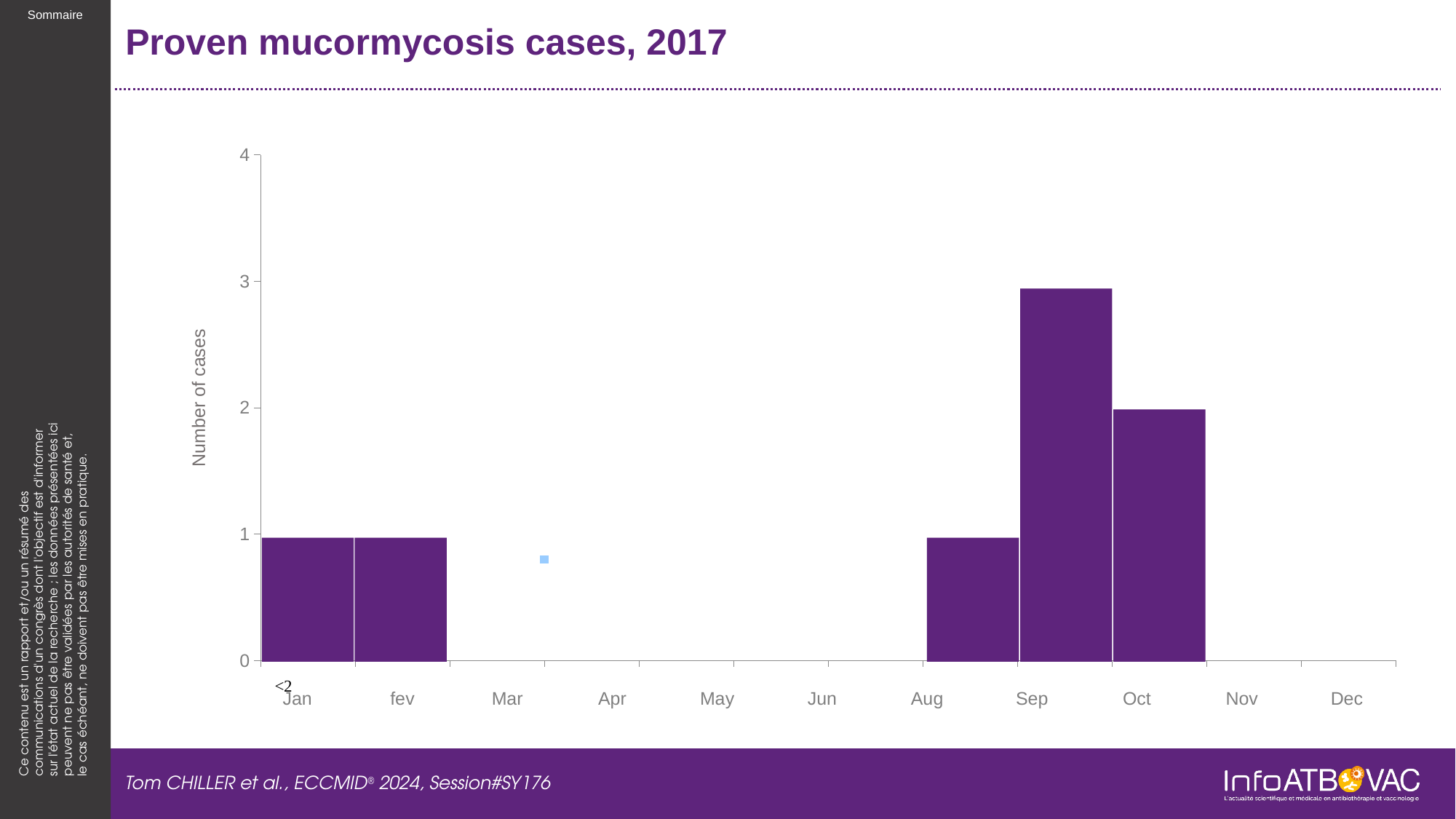

# Proven mucormycosis cases, 2017

### Chart

| Category | Valeur Y 1 |
|---|---|
Number of cases
Jan
fev
Mar
Apr
May
Jun
Aug
Sep
Oct
Nov
Dec

Tom CHILLER et al., ECCMID® 2024, Session#SY176